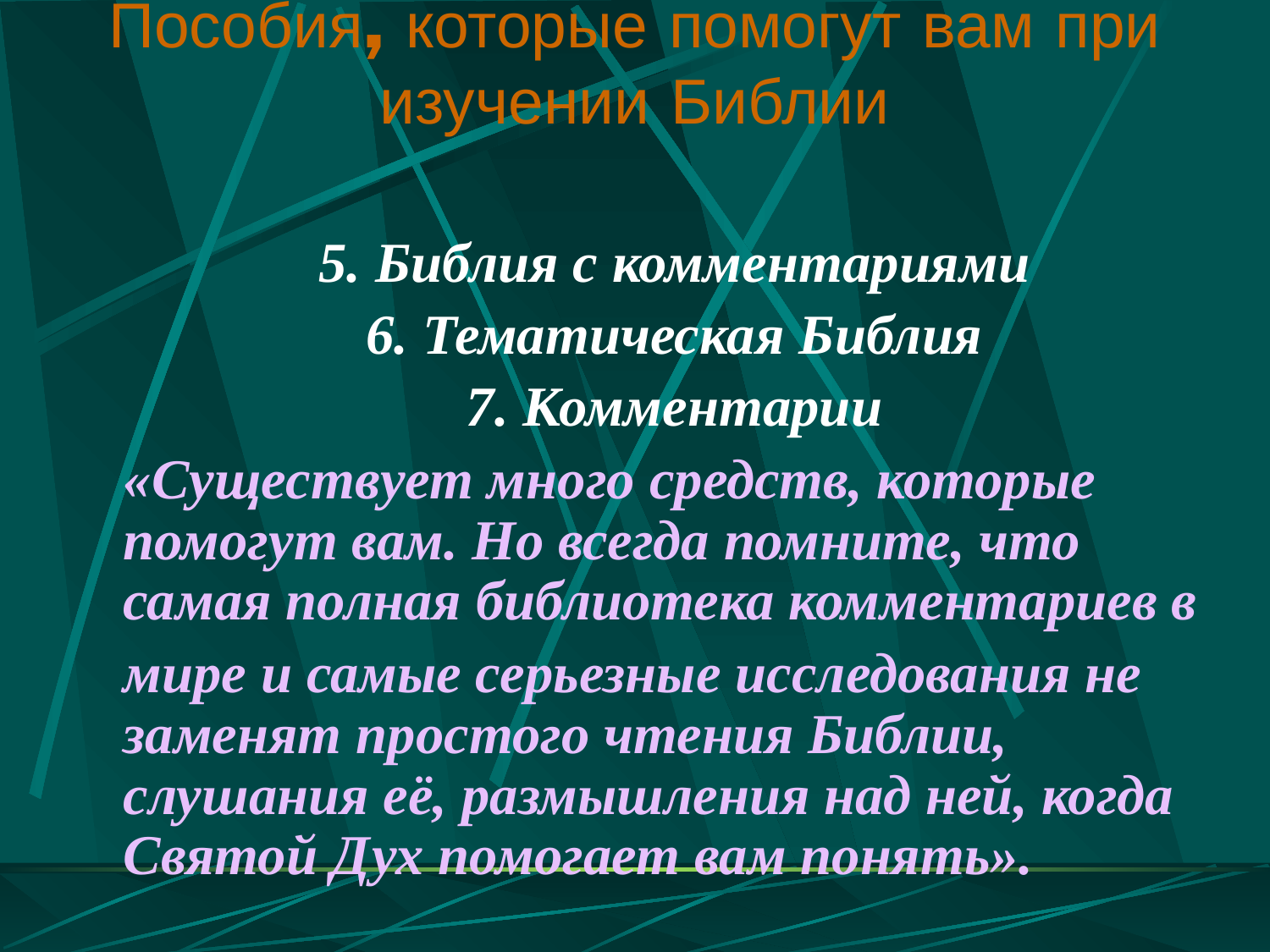

# Пособия, которые помогут вам при изучении Библии

5. Библия с комментариями
6. Тематическая Библия
7. Комментарии
«Существует много средств, которые помогут вам. Но всегда помните, что самая полная библиотека комментариев в
мире и самые серьезные исследования не заменят простого чтения Библии, слушания её, размышления над ней, когда Святой Дух помогает вам понять».